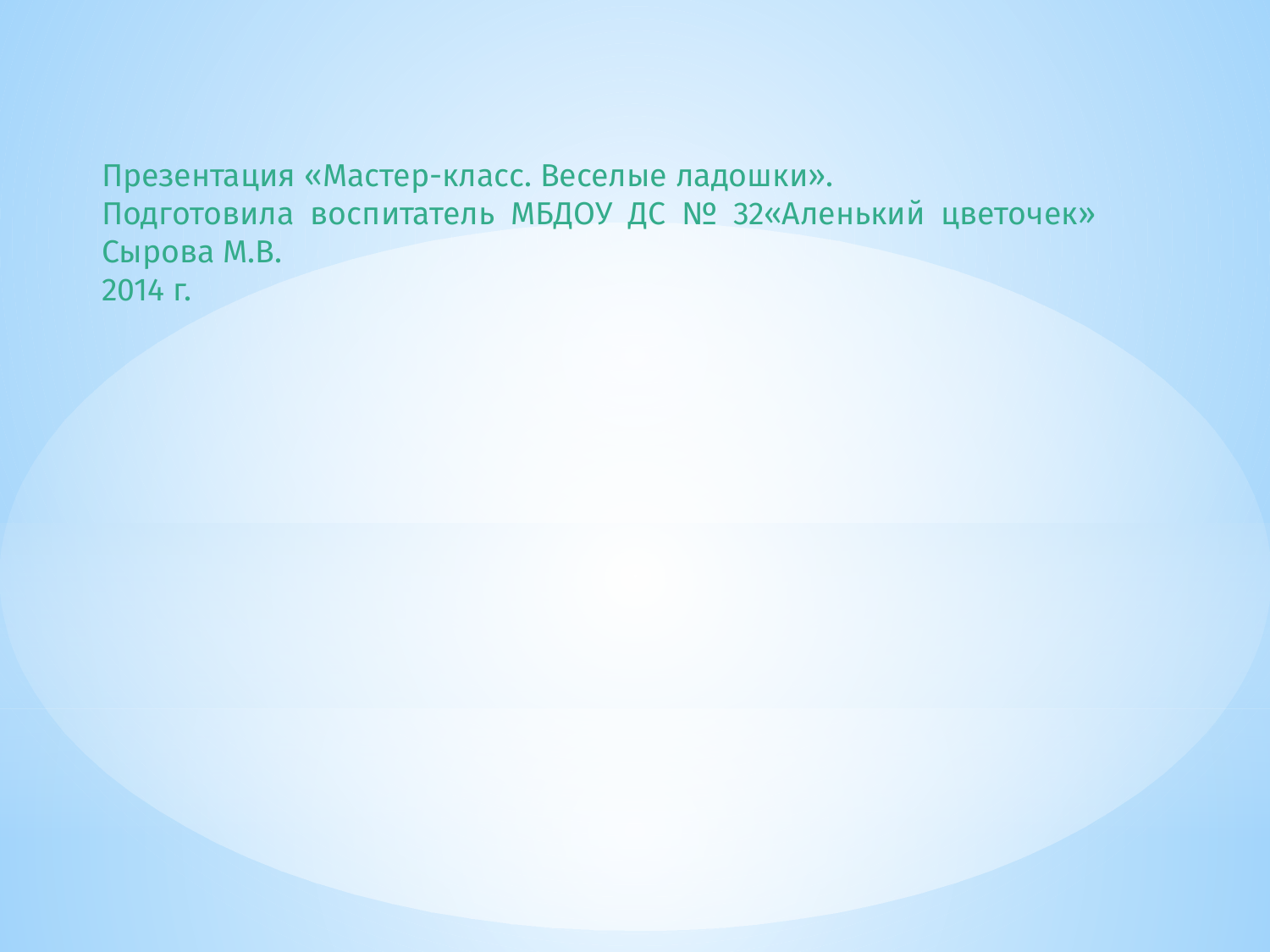

Презентация «Мастер-класс. Веселые ладошки».
Подготовила воспитатель МБДОУ ДС № 32«Аленький цветочек»   Сырова М.В.
2014 г.